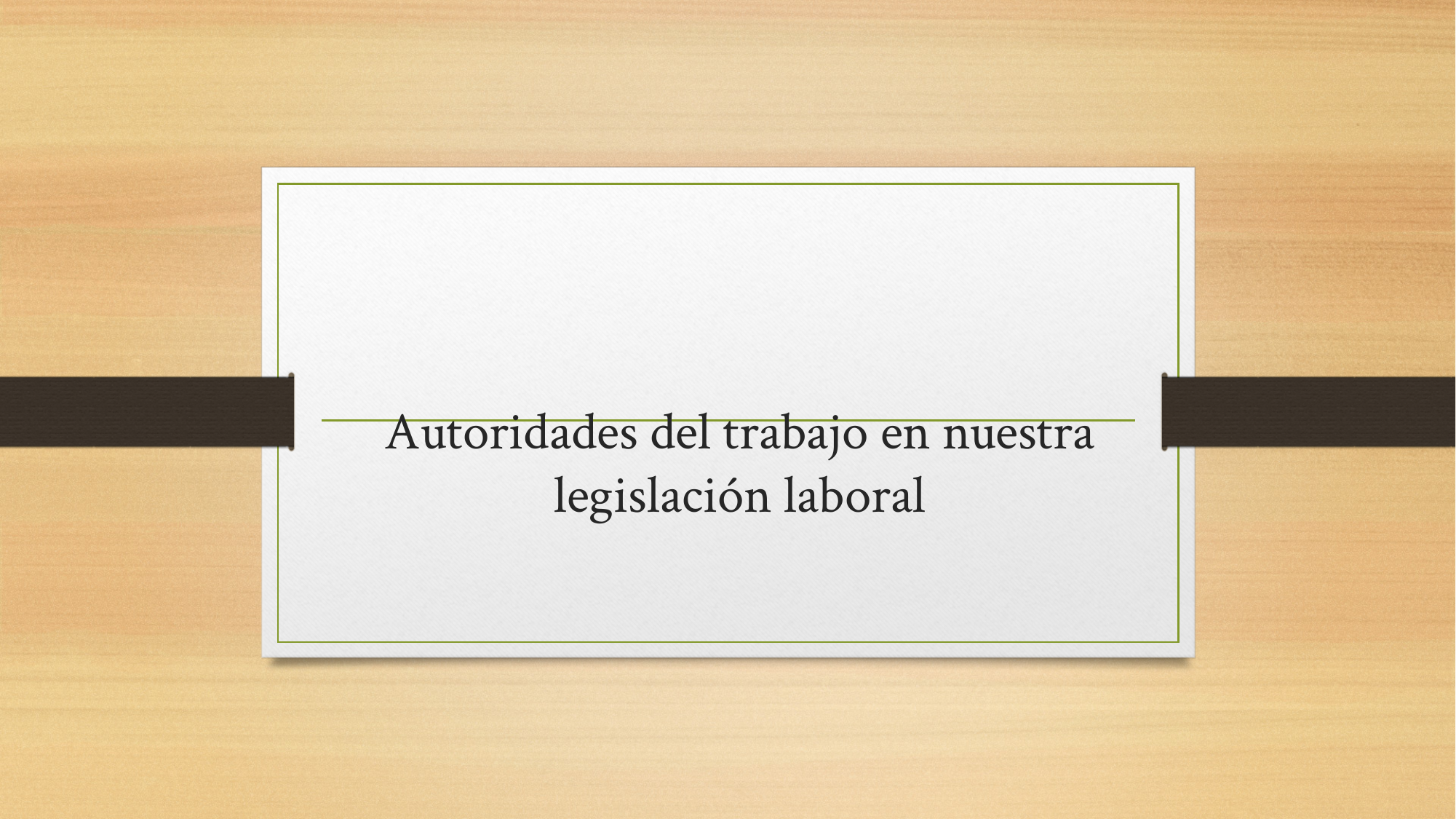

# Autoridades del trabajo en nuestra legislación laboral